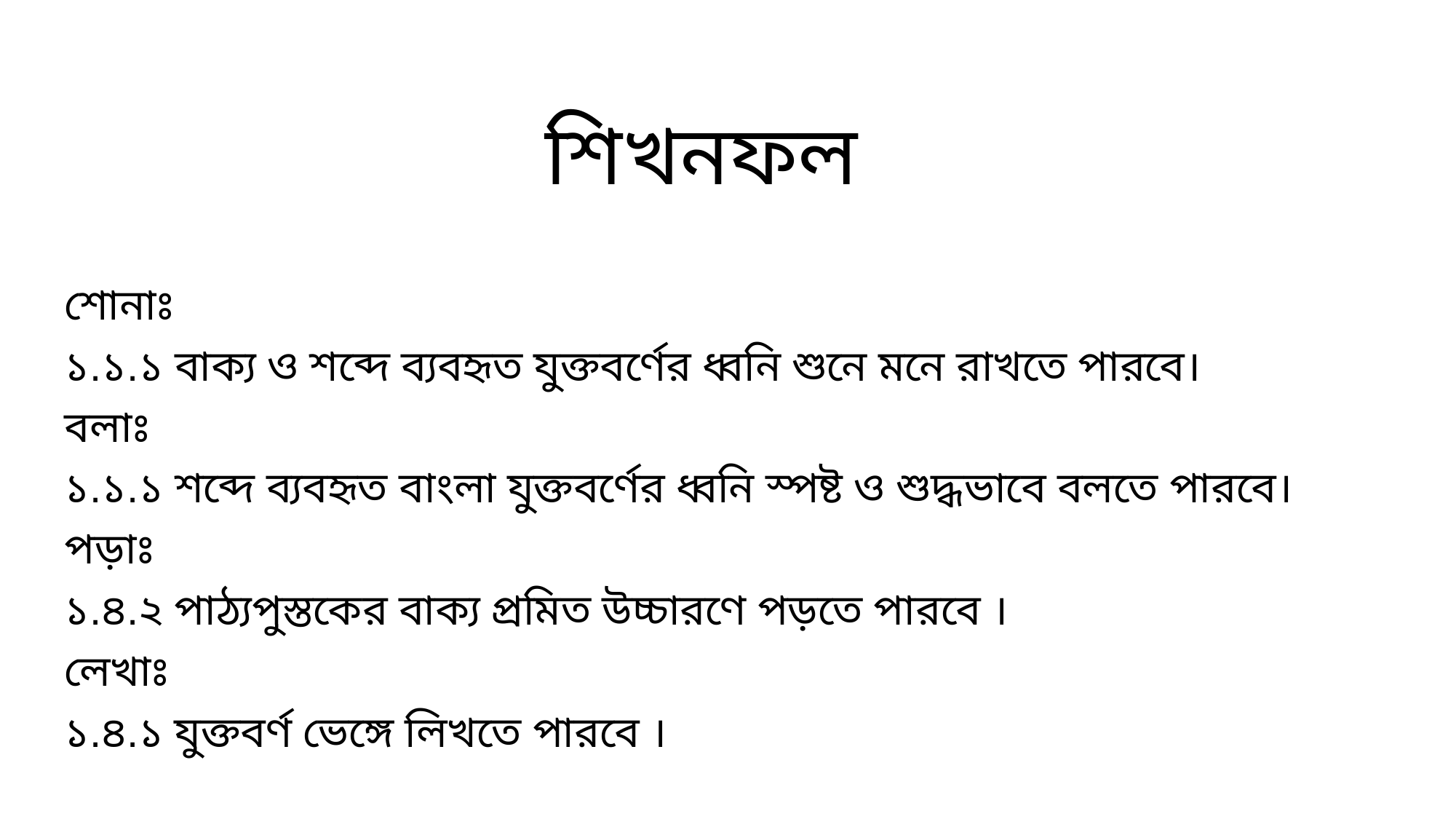

# শিখনফল
শোনাঃ
১.১.১ বাক্য ও শব্দে ব্যবহৃত যুক্তবর্ণের ধ্বনি শুনে মনে রাখতে পারবে।
বলাঃ
১.১.১ শব্দে ব্যবহৃত বাংলা যুক্তবর্ণের ধ্বনি স্পষ্ট ও শুদ্ধভাবে বলতে পারবে।
পড়াঃ
১.৪.২ পাঠ্যপুস্তকের বাক্য প্রমিত উচ্চারণে পড়তে পারবে ।
লেখাঃ
১.৪.১ যুক্তবর্ণ ভেঙ্গে লিখতে পারবে ।